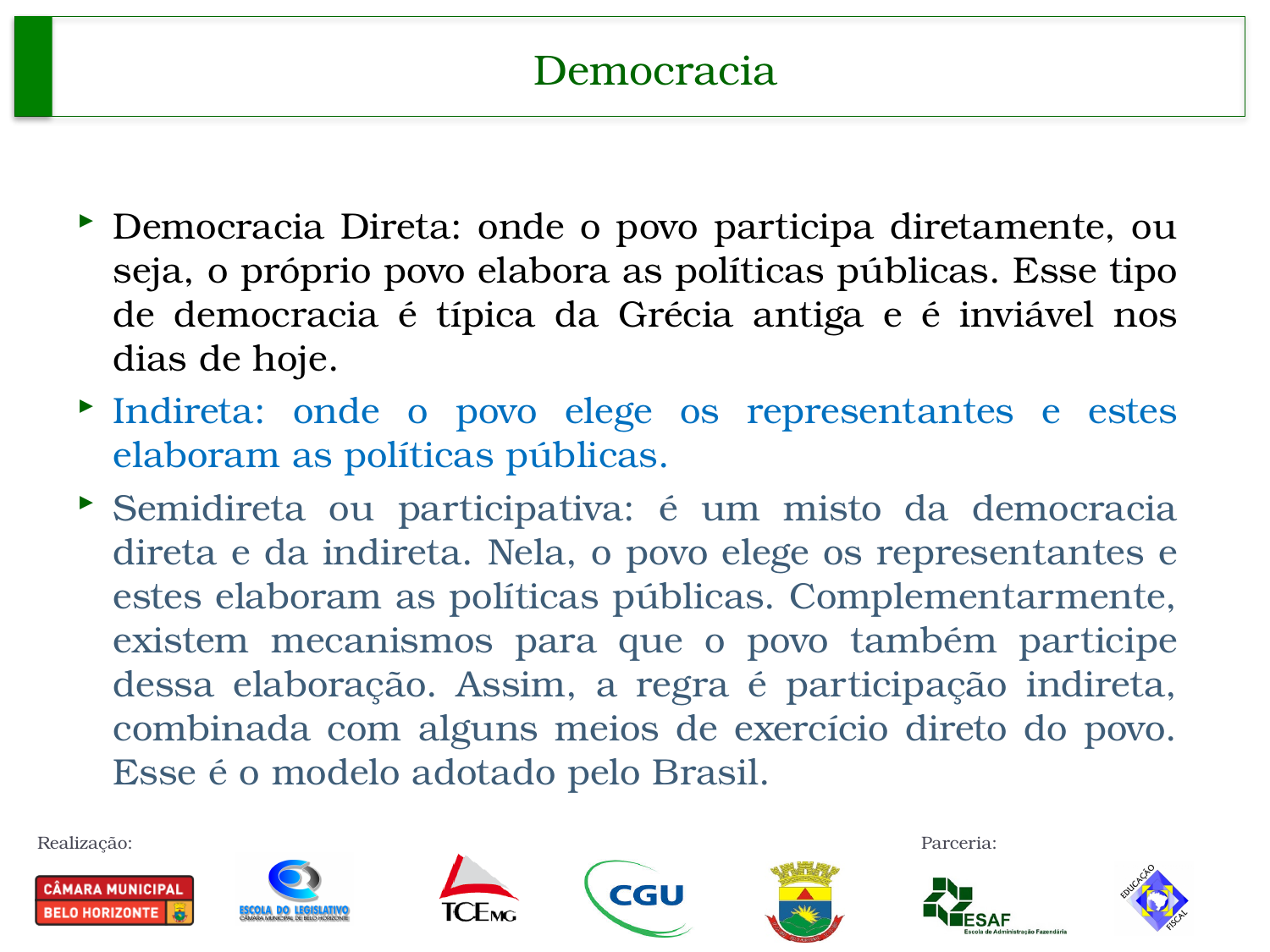

# Democracia
Democracia Direta: onde o povo participa diretamente, ou seja, o próprio povo elabora as políticas públicas. Esse tipo de democracia é típica da Grécia antiga e é inviável nos dias de hoje.
Indireta: onde o povo elege os representantes e estes elaboram as políticas públicas.
Semidireta ou participativa: é um misto da democracia direta e da indireta. Nela, o povo elege os representantes e estes elaboram as políticas públicas. Complementarmente, existem mecanismos para que o povo também participe dessa elaboração. Assim, a regra é participação indireta, combinada com alguns meios de exercício direto do povo. Esse é o modelo adotado pelo Brasil.